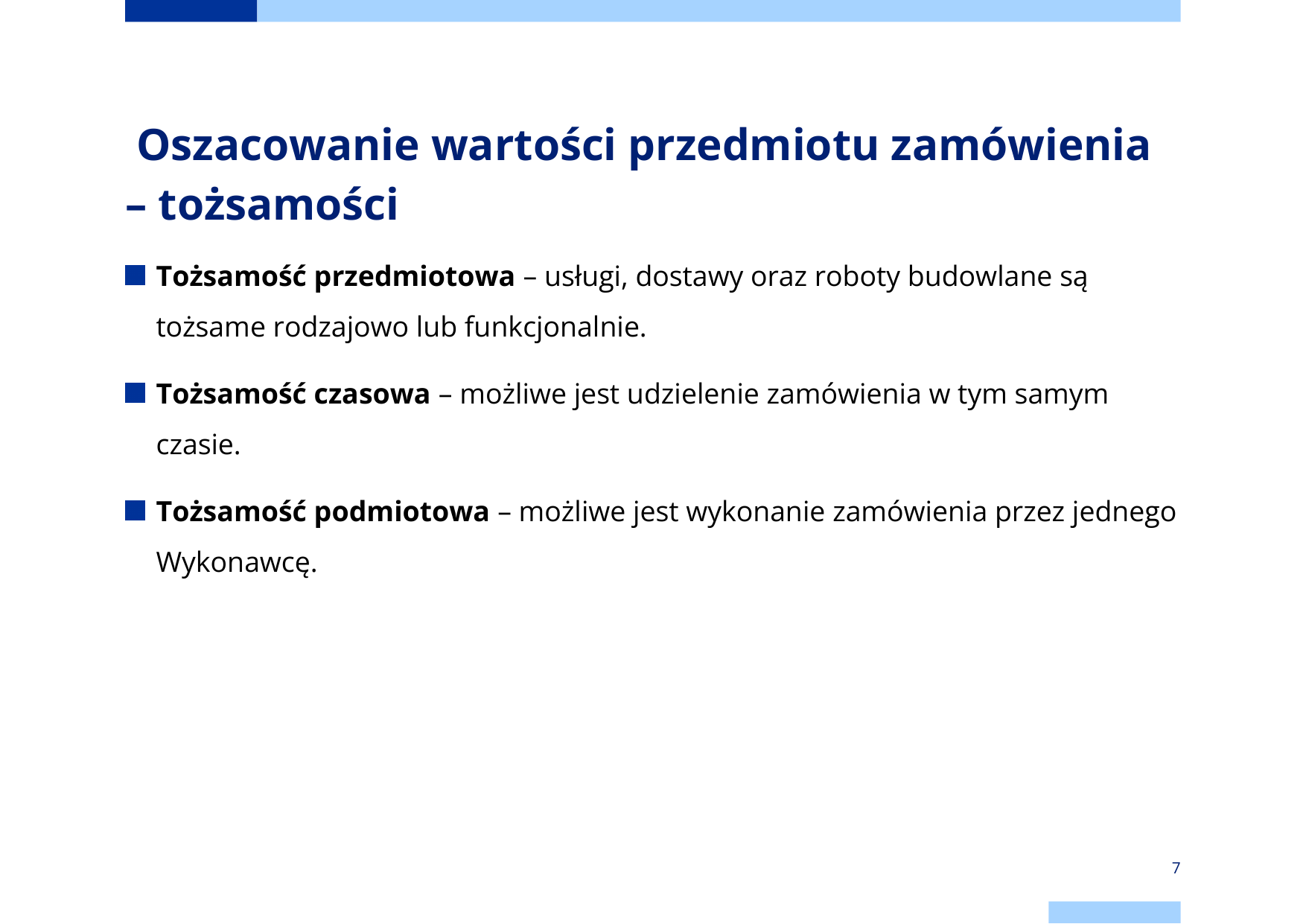

# Oszacowanie wartości przedmiotu zamówienia – tożsamości
Tożsamość przedmiotowa – usługi, dostawy oraz roboty budowlane są tożsame rodzajowo lub funkcjonalnie.
Tożsamość czasowa – możliwe jest udzielenie zamówienia w tym samym czasie.
Tożsamość podmiotowa – możliwe jest wykonanie zamówienia przez jednego Wykonawcę.

7